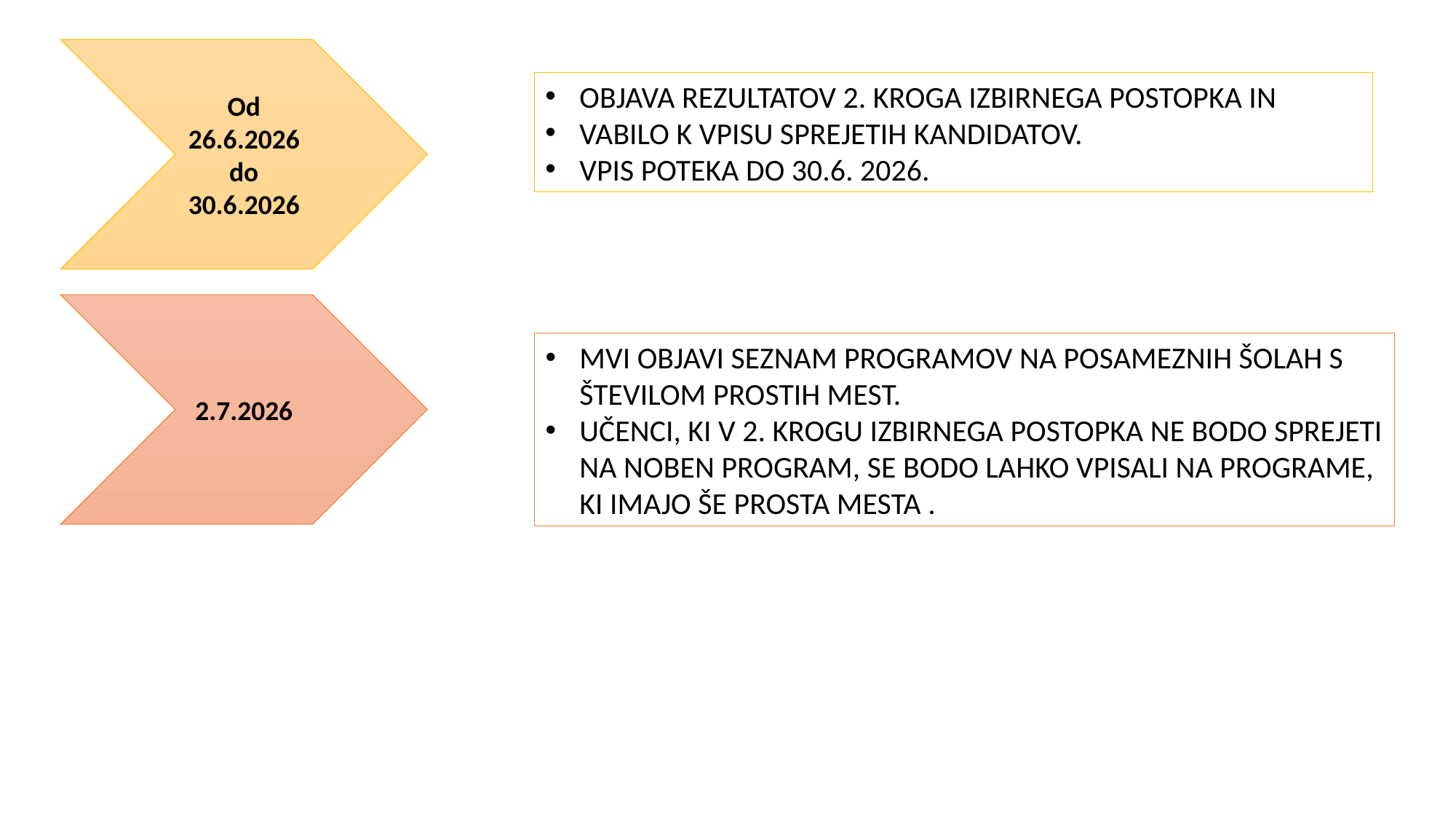

Od 26.6.2026 do 30.6.2026
OBJAVA REZULTATOV 2. KROGA IZBIRNEGA POSTOPKA IN
VABILO K VPISU SPREJETIH KANDIDATOV.
VPIS POTEKA DO 30.6. 2026.
2.7.2026
MVI OBJAVI SEZNAM PROGRAMOV NA POSAMEZNIH ŠOLAH S ŠTEVILOM PROSTIH MEST.
UČENCI, KI V 2. KROGU IZBIRNEGA POSTOPKA NE BODO SPREJETI NA NOBEN PROGRAM, SE BODO LAHKO VPISALI NA PROGRAME, KI IMAJO ŠE PROSTA MESTA .